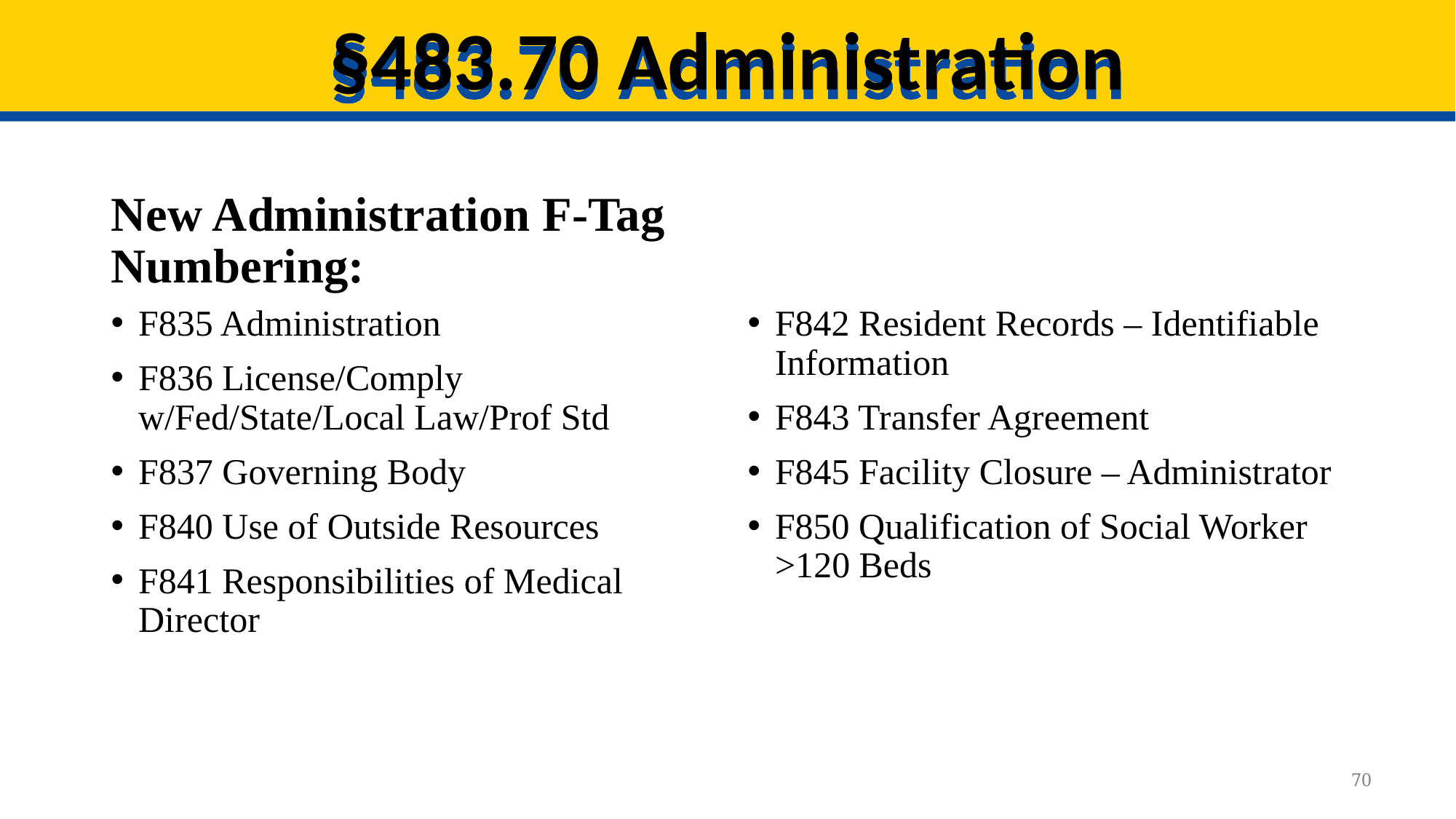

# §483.70 Administration
New Administration F-Tag Numbering:
F835 Administration
F836 License/Comply w/Fed/State/Local Law/Prof Std
F837 Governing Body
F840 Use of Outside Resources
F841 Responsibilities of Medical Director
F842 Resident Records – Identifiable Information
F843 Transfer Agreement
F845 Facility Closure – Administrator
F850 Qualification of Social Worker >120 Beds
70